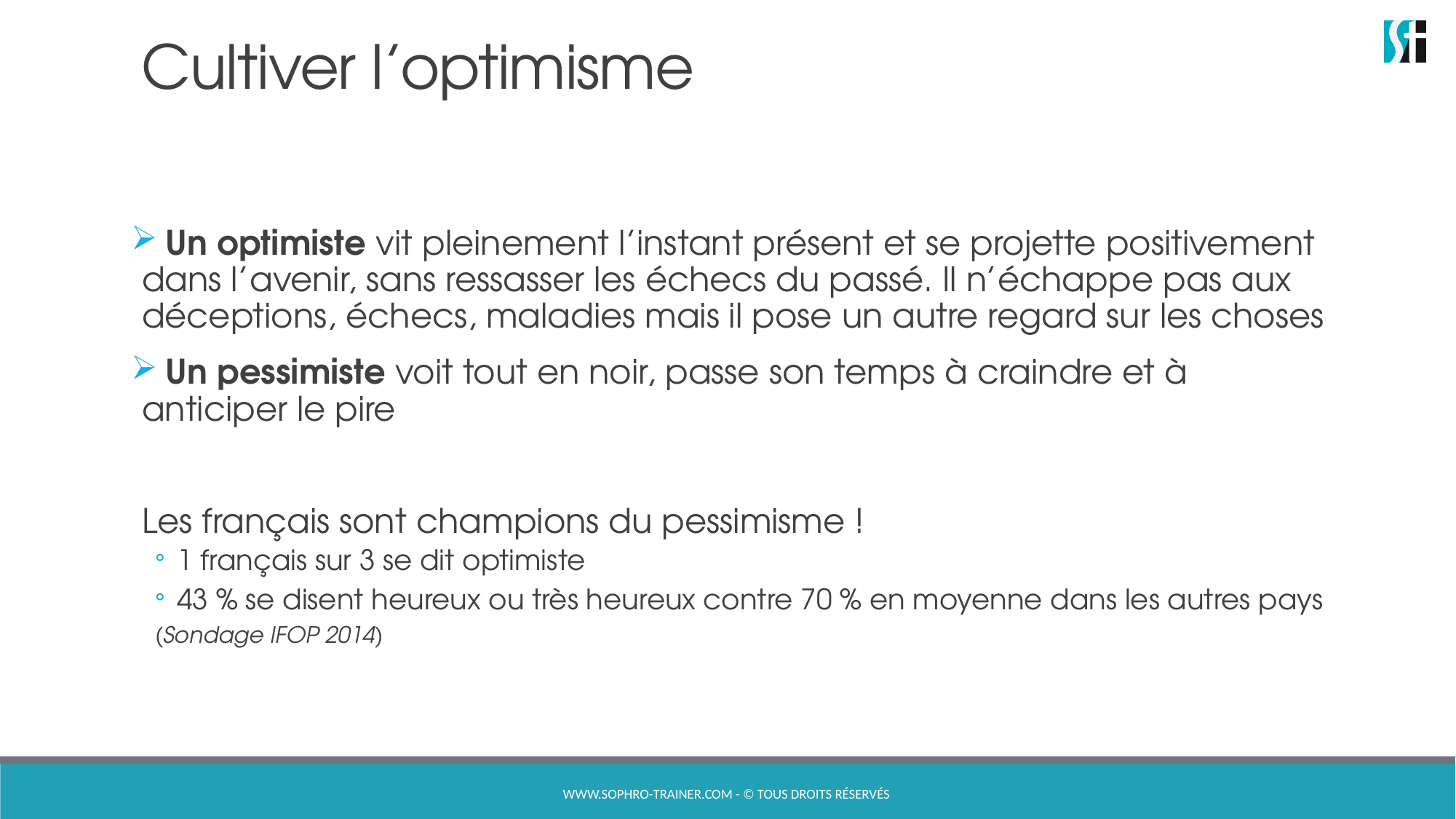

# Cultiver l’optimisme
 Un optimiste vit pleinement l’instant présent et se projette positivement dans l’avenir, sans ressasser les échecs du passé. Il n’échappe pas aux déceptions, échecs, maladies mais il pose un autre regard sur les choses
 Un pessimiste voit tout en noir, passe son temps à craindre et à anticiper le pire

Les français sont champions du pessimisme !
1 français sur 3 se dit optimiste
43 % se disent heureux ou très heureux contre 70 % en moyenne dans les autres pays
(Sondage IFOP 2014)
www.sophro-trainer.com - © Tous droits réservés